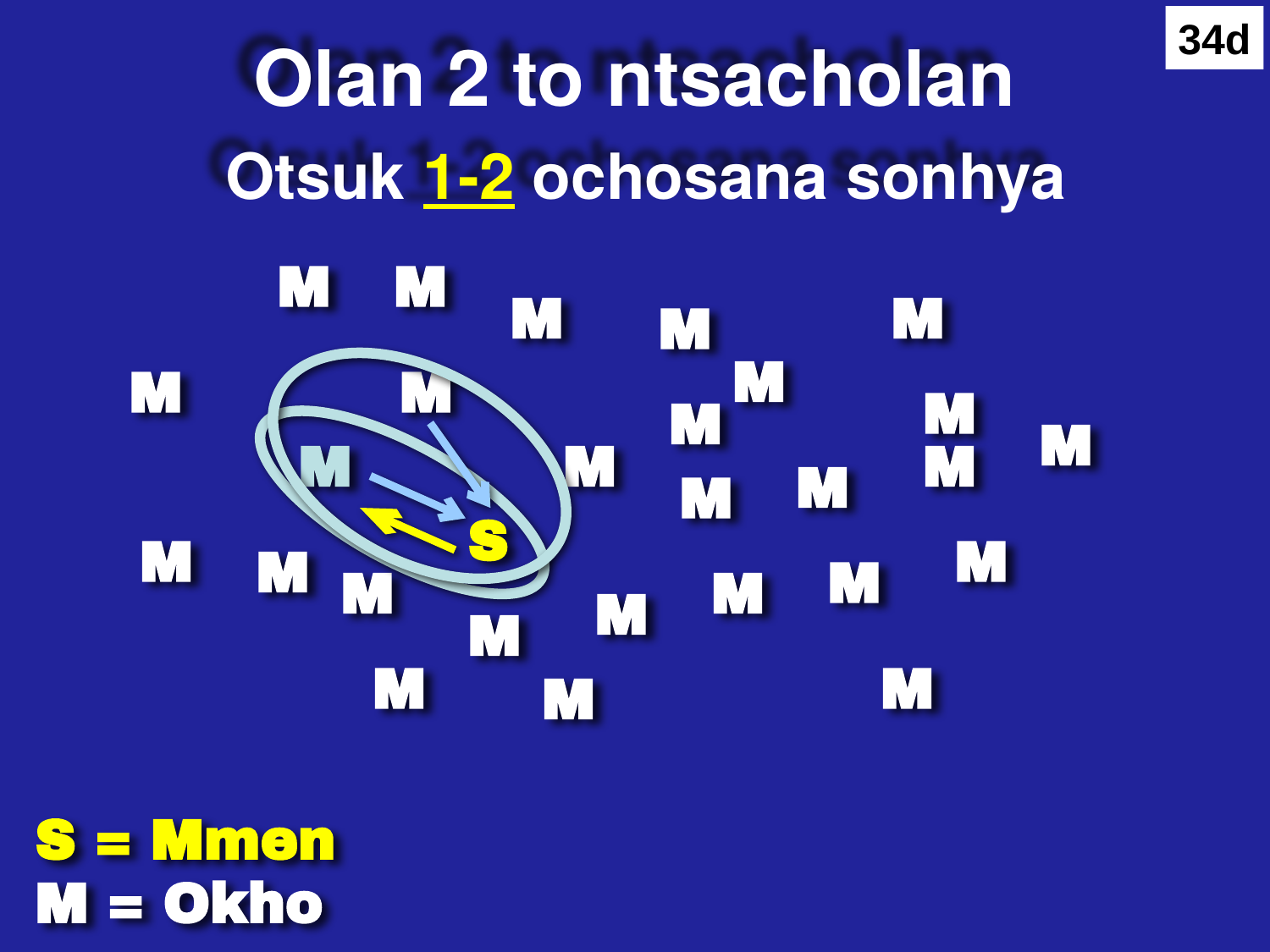

34d
# Olan 2 to ntsacholan Otsuk 1-2 ochosana sonhya
M
M
M
M
M
M
M
M
M

M
M
M
M
M

M
M

S

M
M
M
M
M
M
M
M
M
M
M
S = Mmen
M = Okho